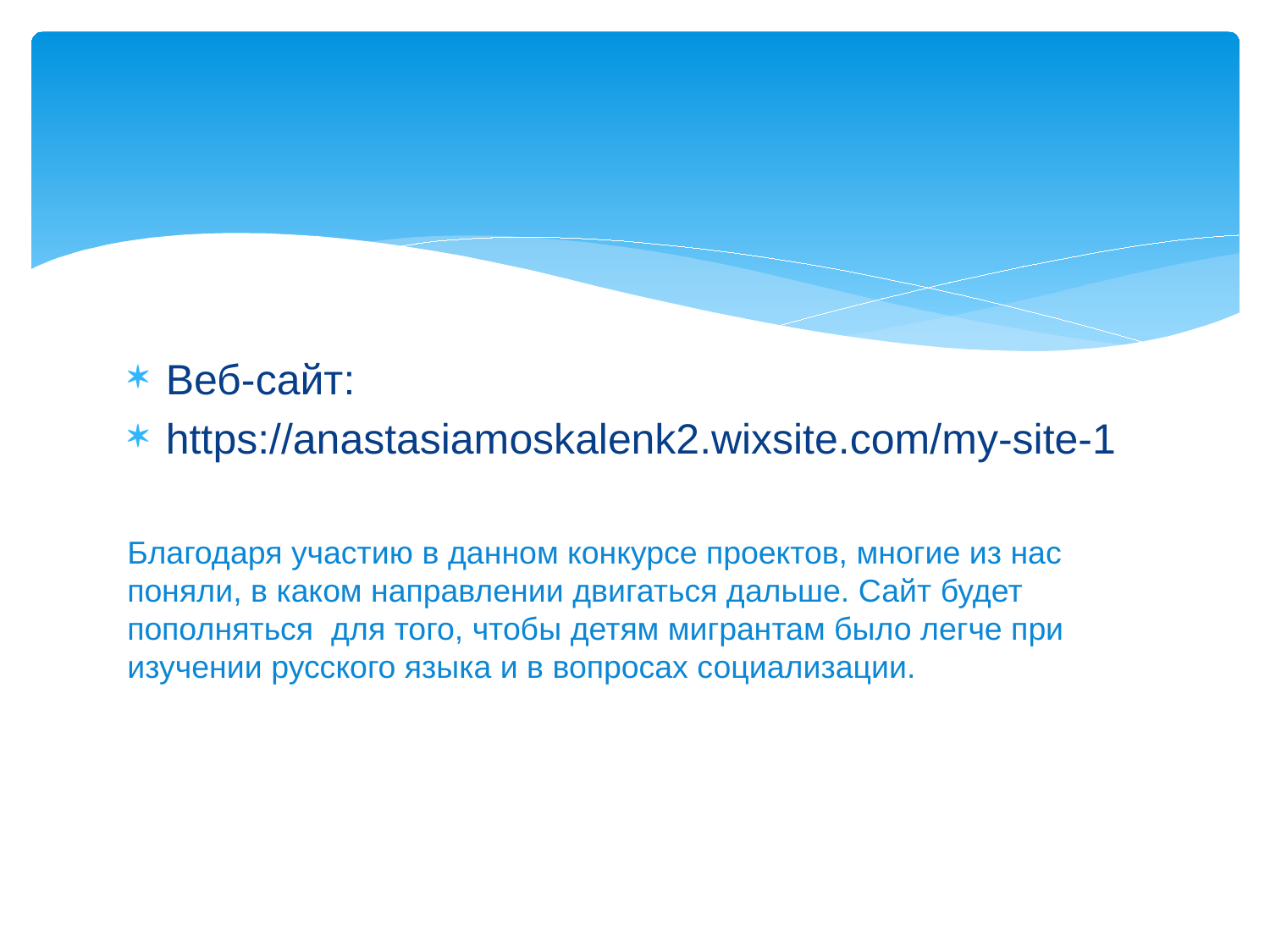

Веб-сайт:
https://anastasiamoskalenk2.wixsite.com/my-site-1
Благодаря участию в данном конкурсе проектов, многие из нас поняли, в каком направлении двигаться дальше. Сайт будет пополняться  для того, чтобы детям мигрантам было легче при изучении русского языка и в вопросах социализации.